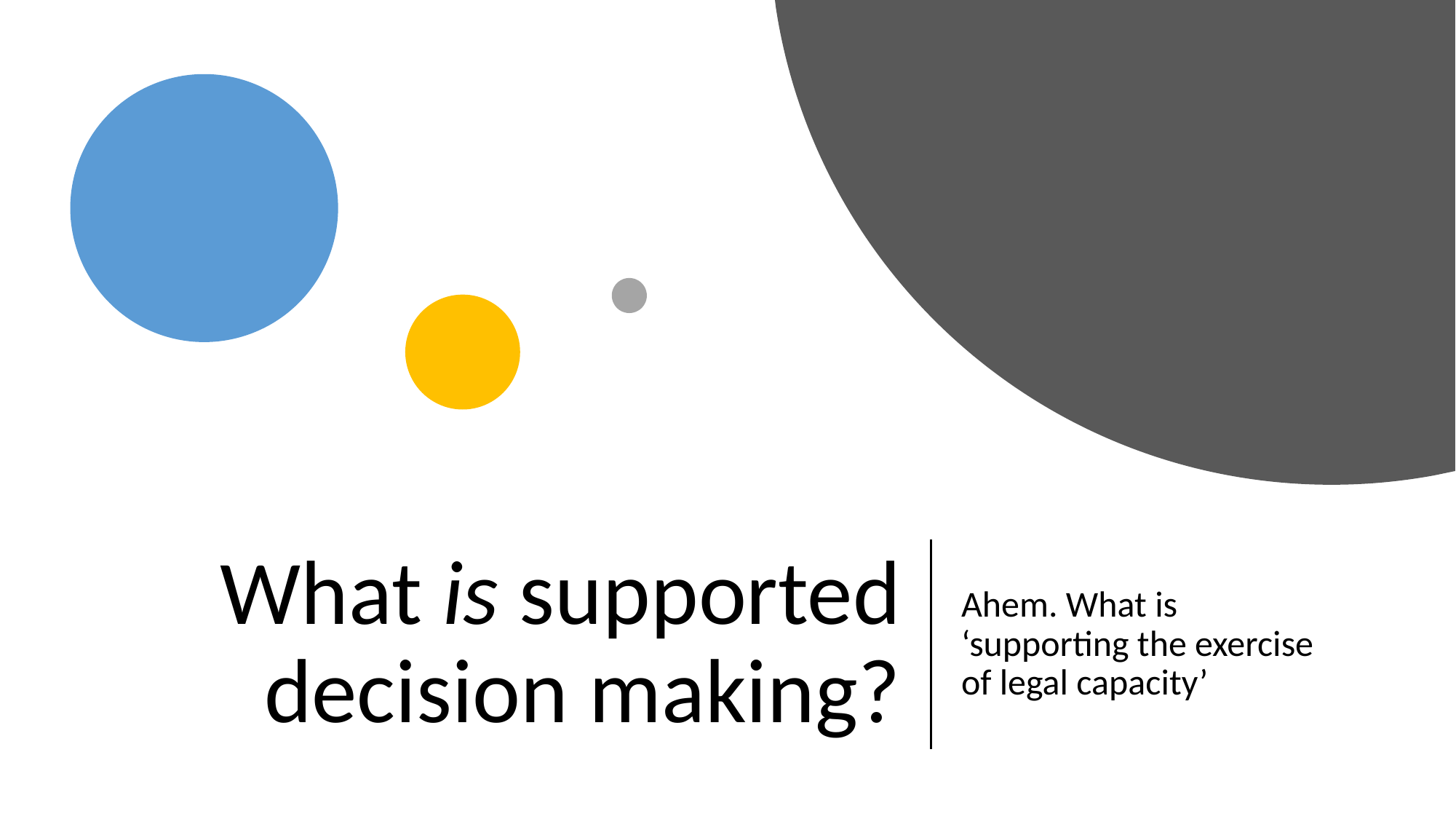

# What is supported decision making?
Ahem. What is ‘supporting the exercise of legal capacity’